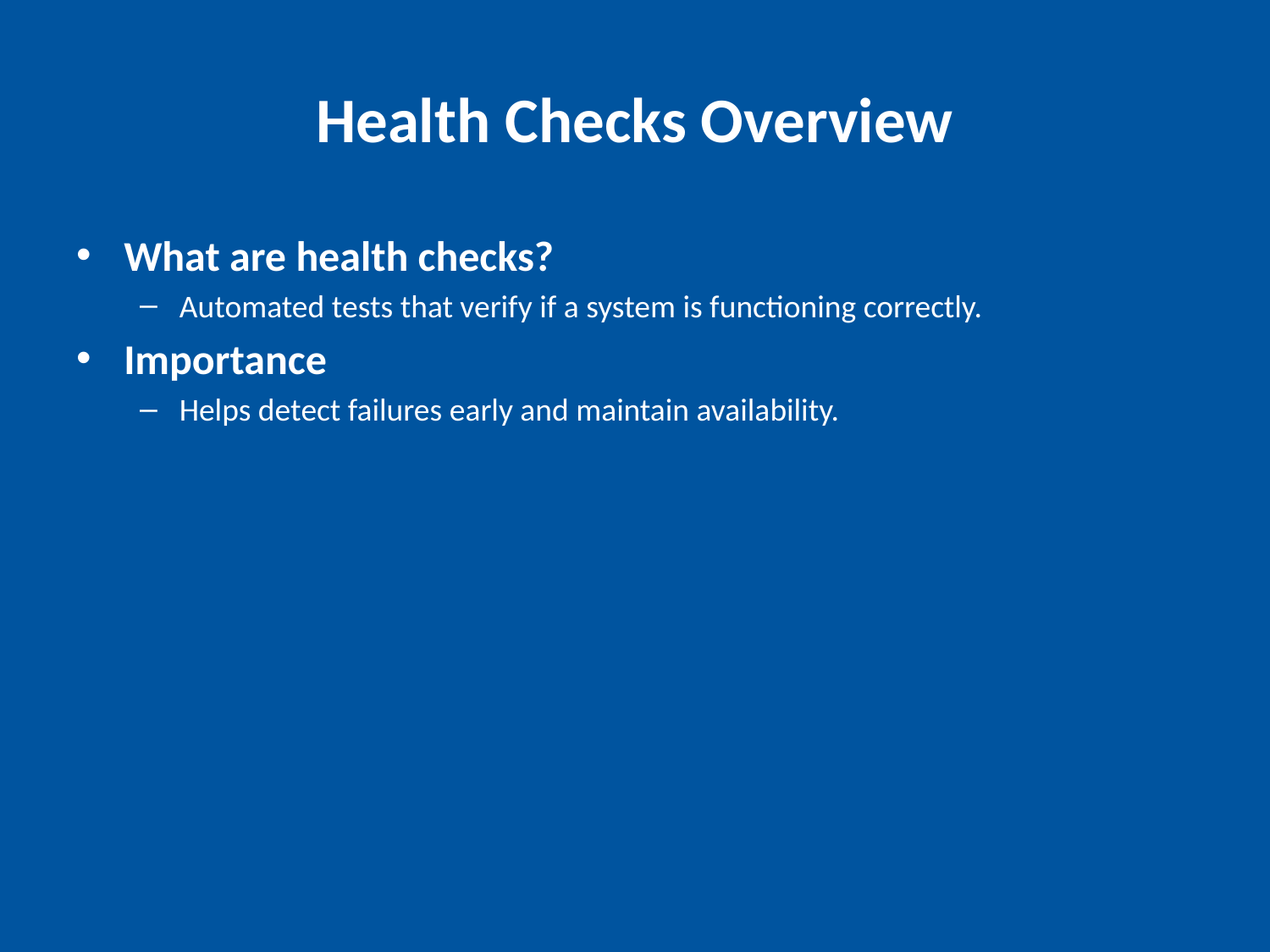

# Health Checks Overview
What are health checks?
Automated tests that verify if a system is functioning correctly.
Importance
Helps detect failures early and maintain availability.